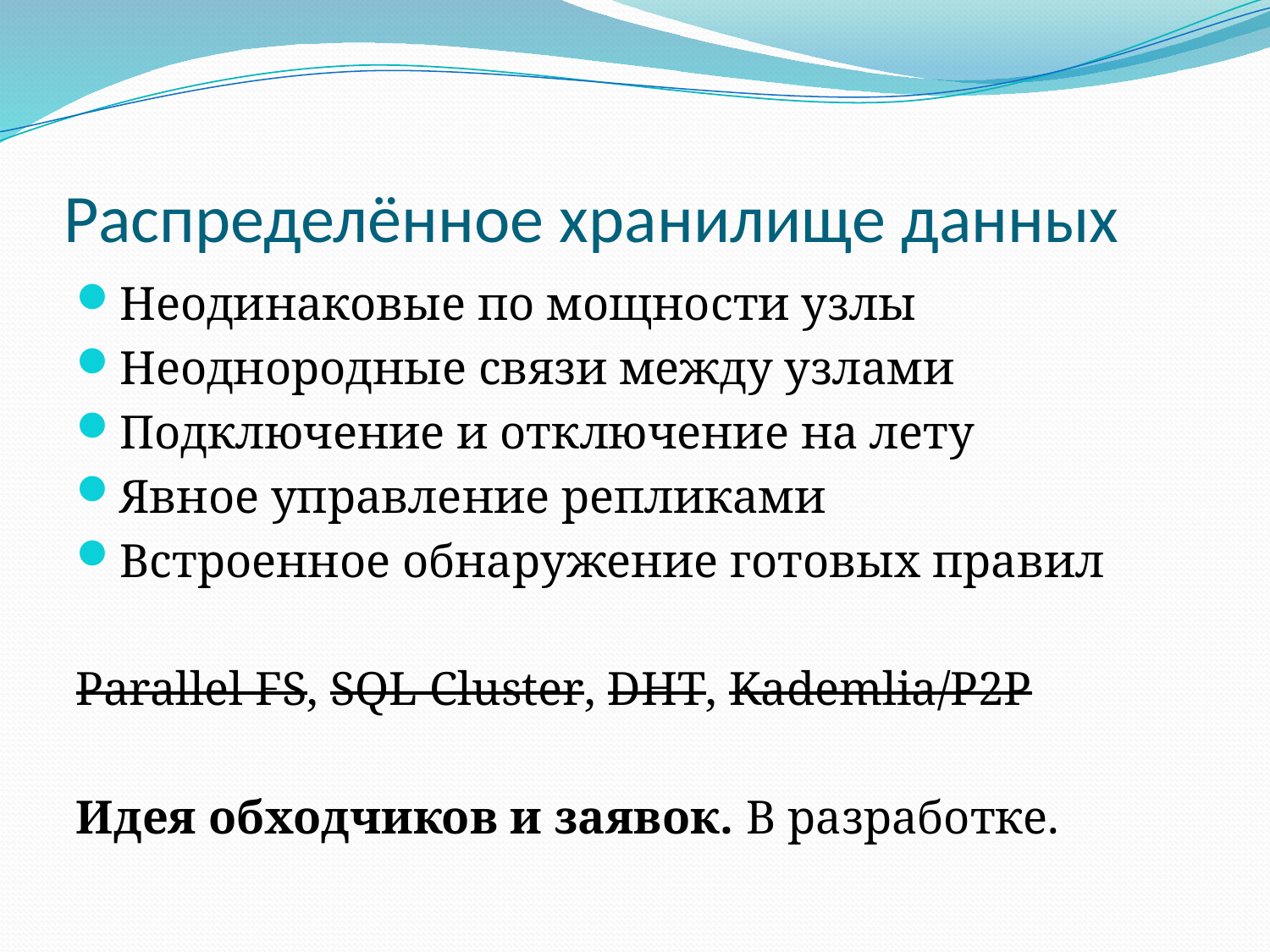

# Распределённое хранилище данных
Неодинаковые по мощности узлы
Неоднородные связи между узлами
Подключение и отключение на лету
Явное управление репликами
Встроенное обнаружение готовых правил

Parallel FS, SQL Cluster, DHT, Kademlia/P2P

Идея обходчиков и заявок. В разработке.